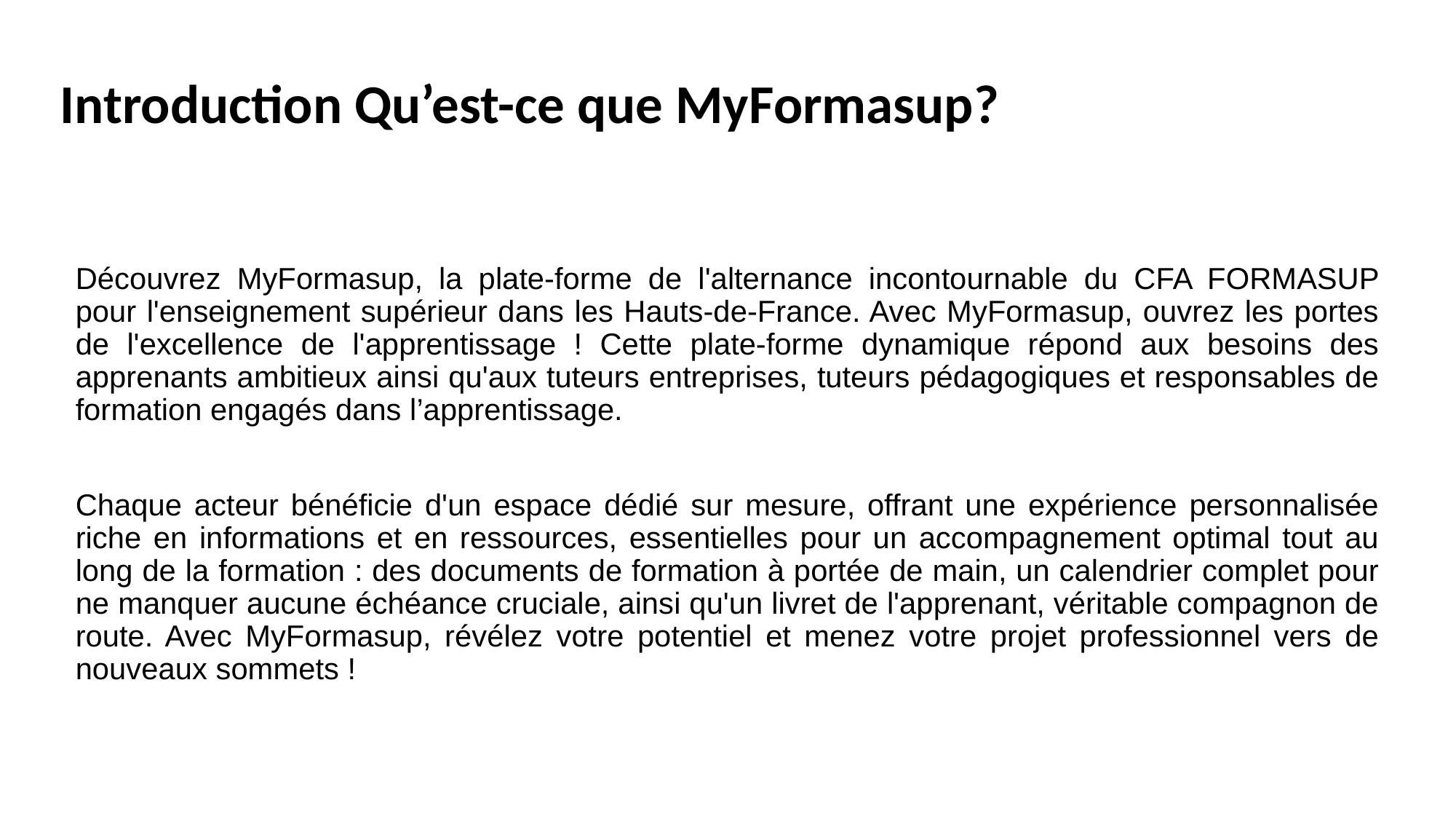

# Introduction Qu’est-ce que MyFormasup?
Découvrez MyFormasup, la plate-forme de l'alternance incontournable du CFA FORMASUP pour l'enseignement supérieur dans les Hauts-de-France. Avec MyFormasup, ouvrez les portes de l'excellence de l'apprentissage ! Cette plate-forme dynamique répond aux besoins des apprenants ambitieux ainsi qu'aux tuteurs entreprises, tuteurs pédagogiques et responsables de formation engagés dans l’apprentissage.

Chaque acteur bénéficie d'un espace dédié sur mesure, offrant une expérience personnalisée riche en informations et en ressources, essentielles pour un accompagnement optimal tout au long de la formation : des documents de formation à portée de main, un calendrier complet pour ne manquer aucune échéance cruciale, ainsi qu'un livret de l'apprenant, véritable compagnon de route. Avec MyFormasup, révélez votre potentiel et menez votre projet professionnel vers de nouveaux sommets !